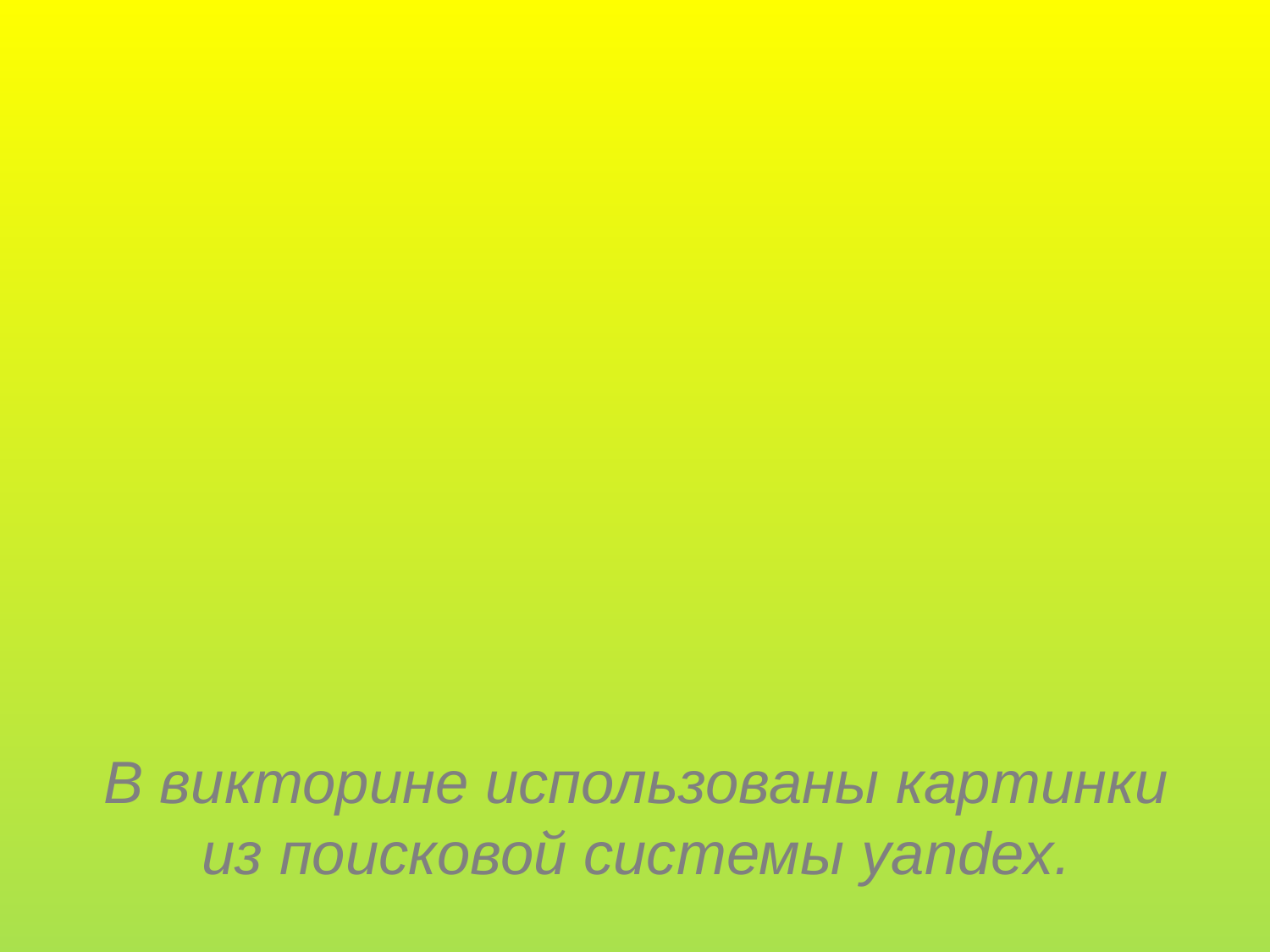

# В викторине использованы картинки из поисковой системы yandex.